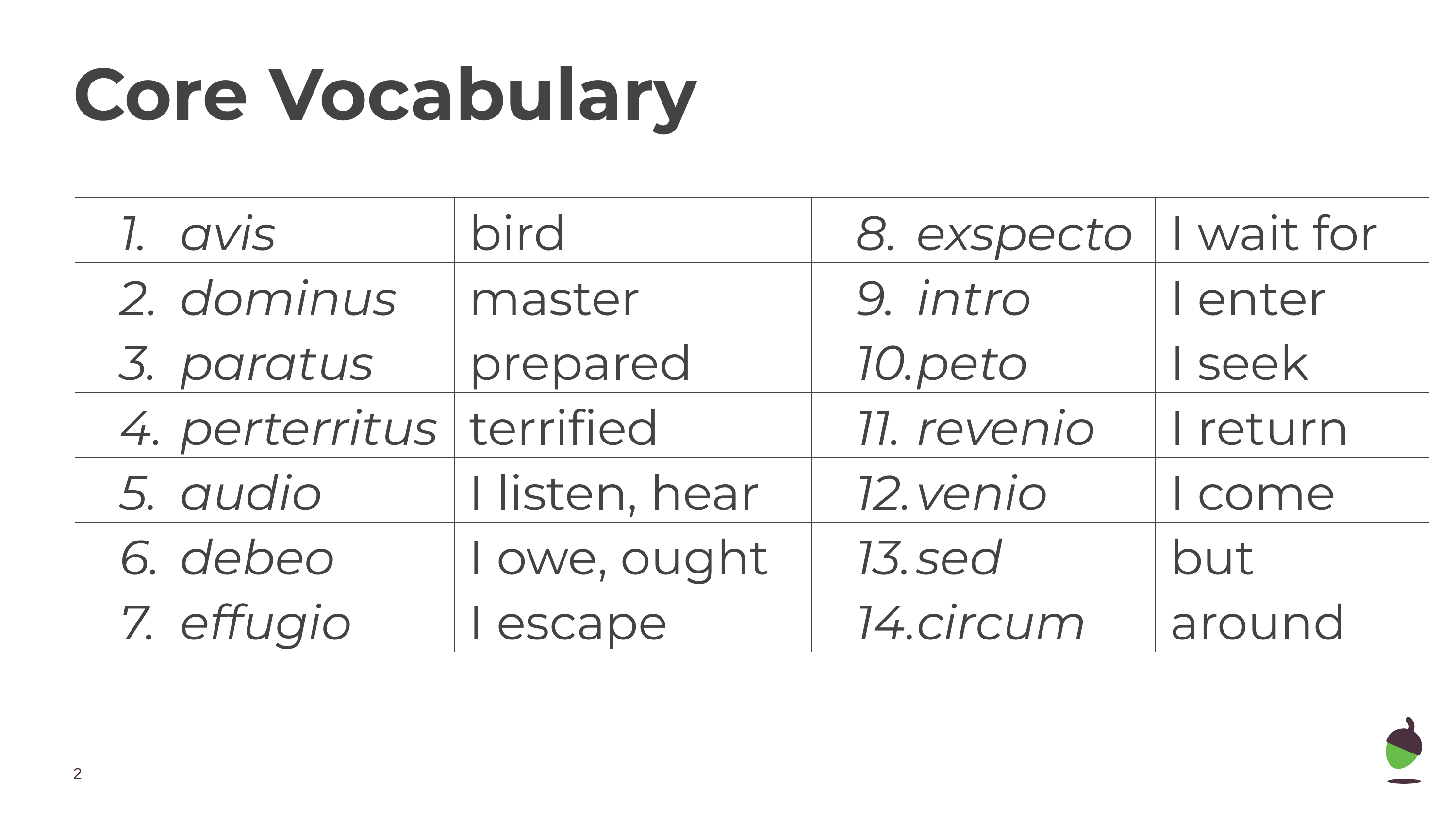

# Core Vocabulary
| avis | bird | exspecto | I wait for |
| --- | --- | --- | --- |
| dominus | master | intro | I enter |
| paratus | prepared | peto | I seek |
| perterritus | terrified | revenio | I return |
| audio | I listen, hear | venio | I come |
| debeo | I owe, ought | sed | but |
| effugio | I escape | circum | around |
2